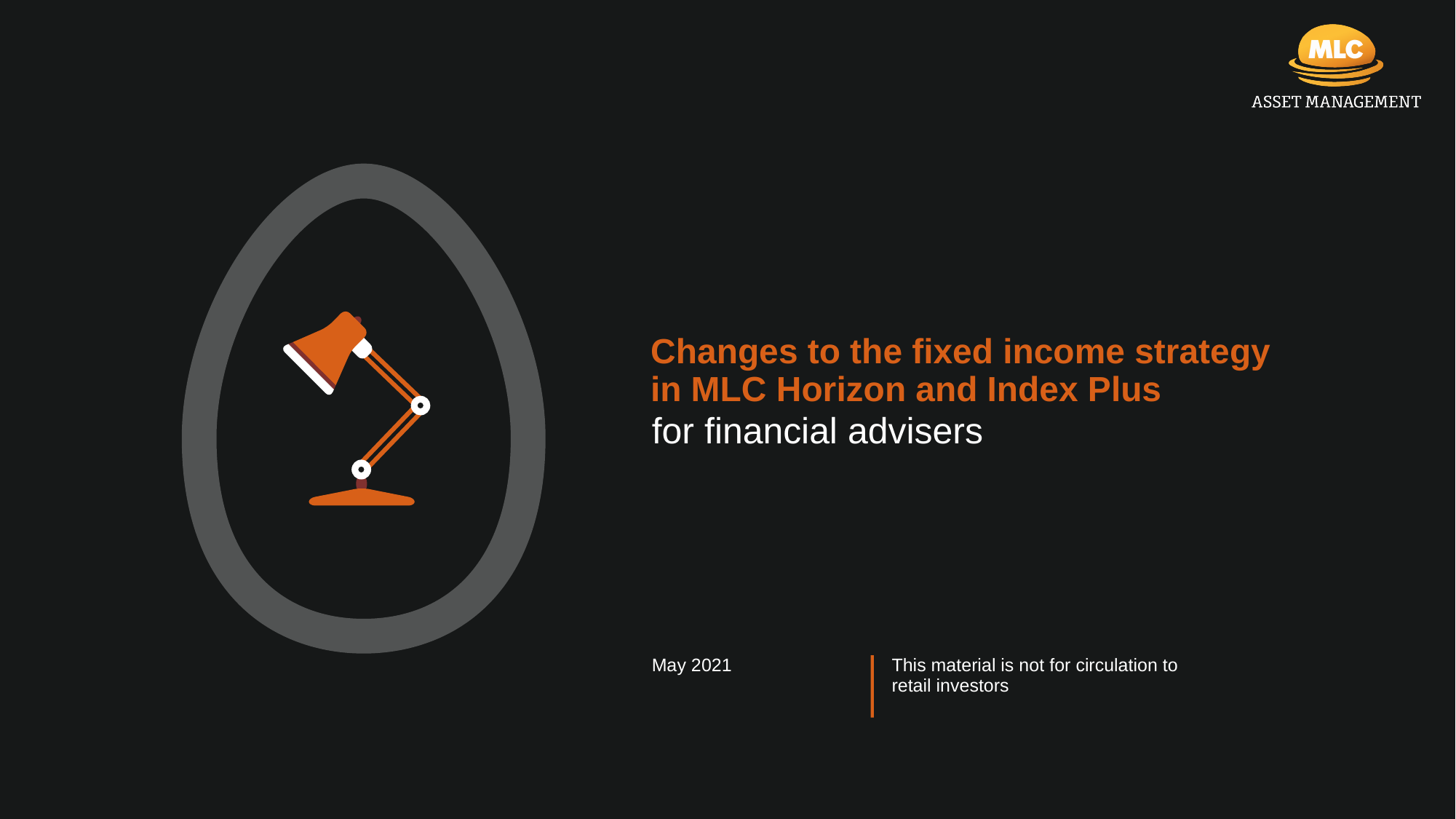

# Changes to the fixed income strategy in MLC Horizon and Index Plus
for financial advisers
May 2021
This material is not for circulation to retail investors